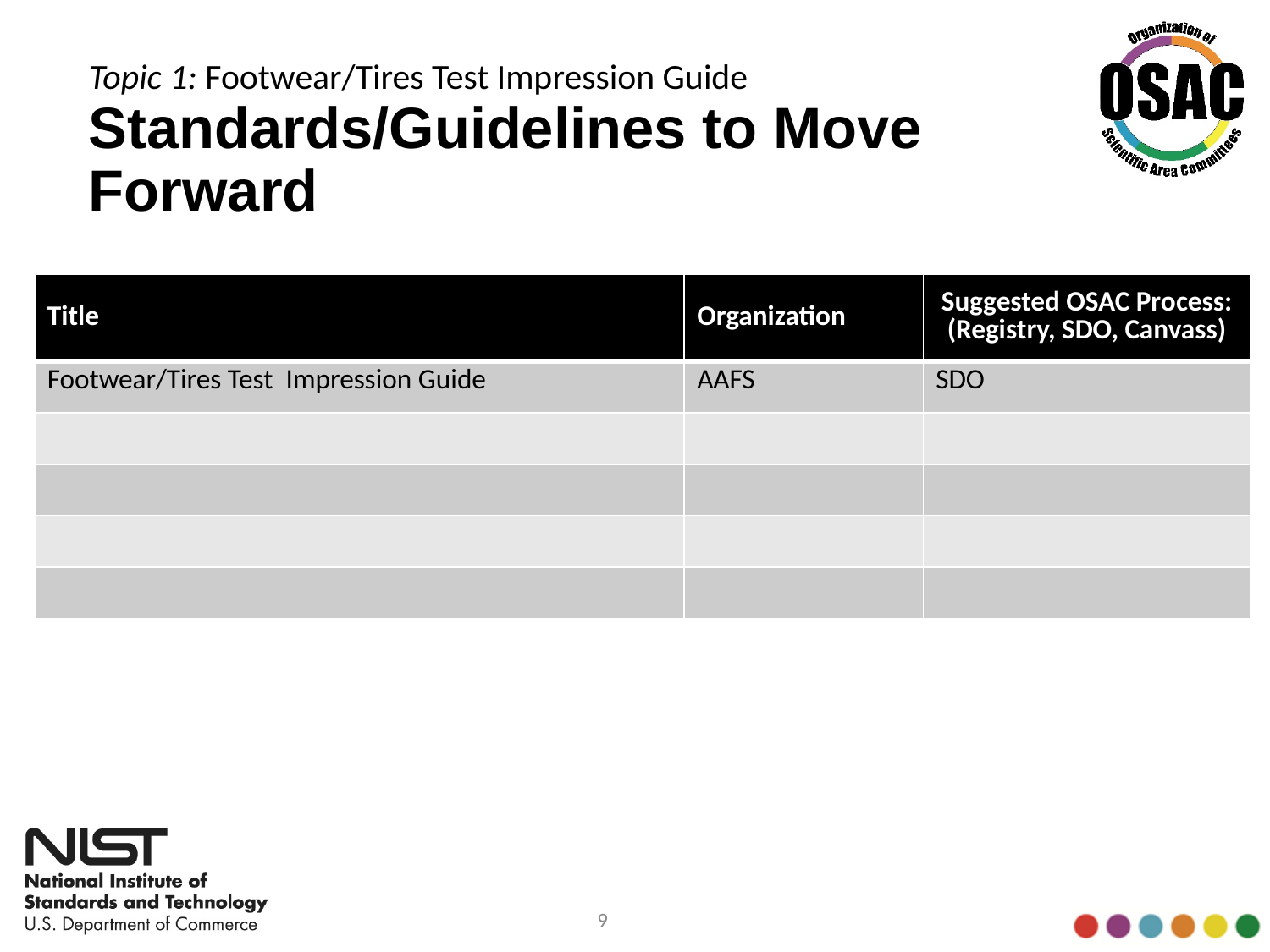

Topic 1: Footwear/Tires Test Impression Guide
# Standards/Guidelines to Move Forward
| Title | Organization | Suggested OSAC Process: (Registry, SDO, Canvass) |
| --- | --- | --- |
| Footwear/Tires Test Impression Guide | AAFS | SDO |
|  |  |  |
|  |  |  |
|  |  |  |
|  |  |  |
9